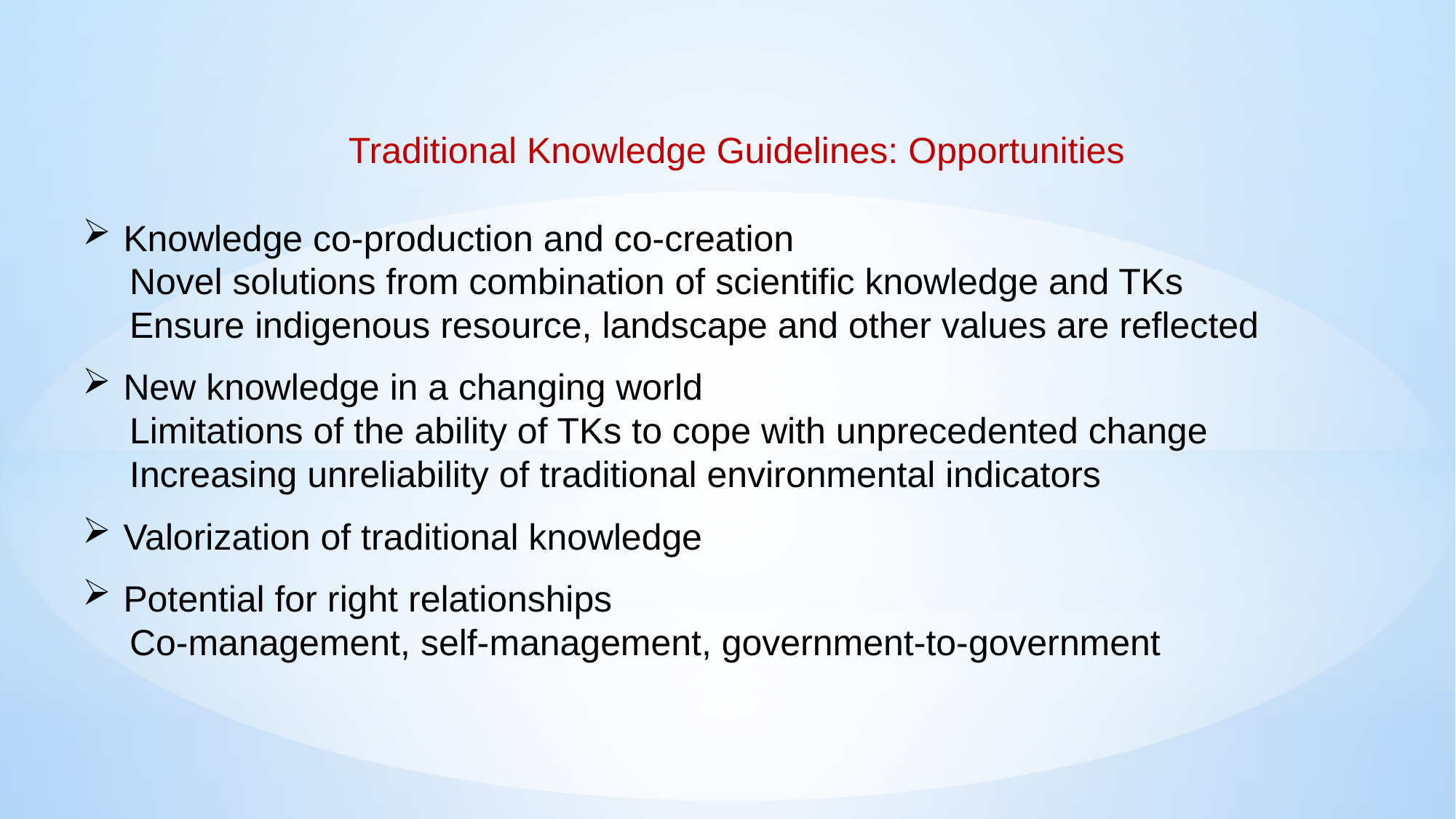

Traditional Knowledge Guidelines: Opportunities

Knowledge co-production and co-creation
	Novel solutions from combination of scientific knowledge and TKs
	Ensure indigenous resource, landscape and other values are reflected
New knowledge in a changing world
	Limitations of the ability of TKs to cope with unprecedented change
	Increasing unreliability of traditional environmental indicators
Valorization of traditional knowledge
Potential for right relationships
	Co-management, self-management, government-to-government